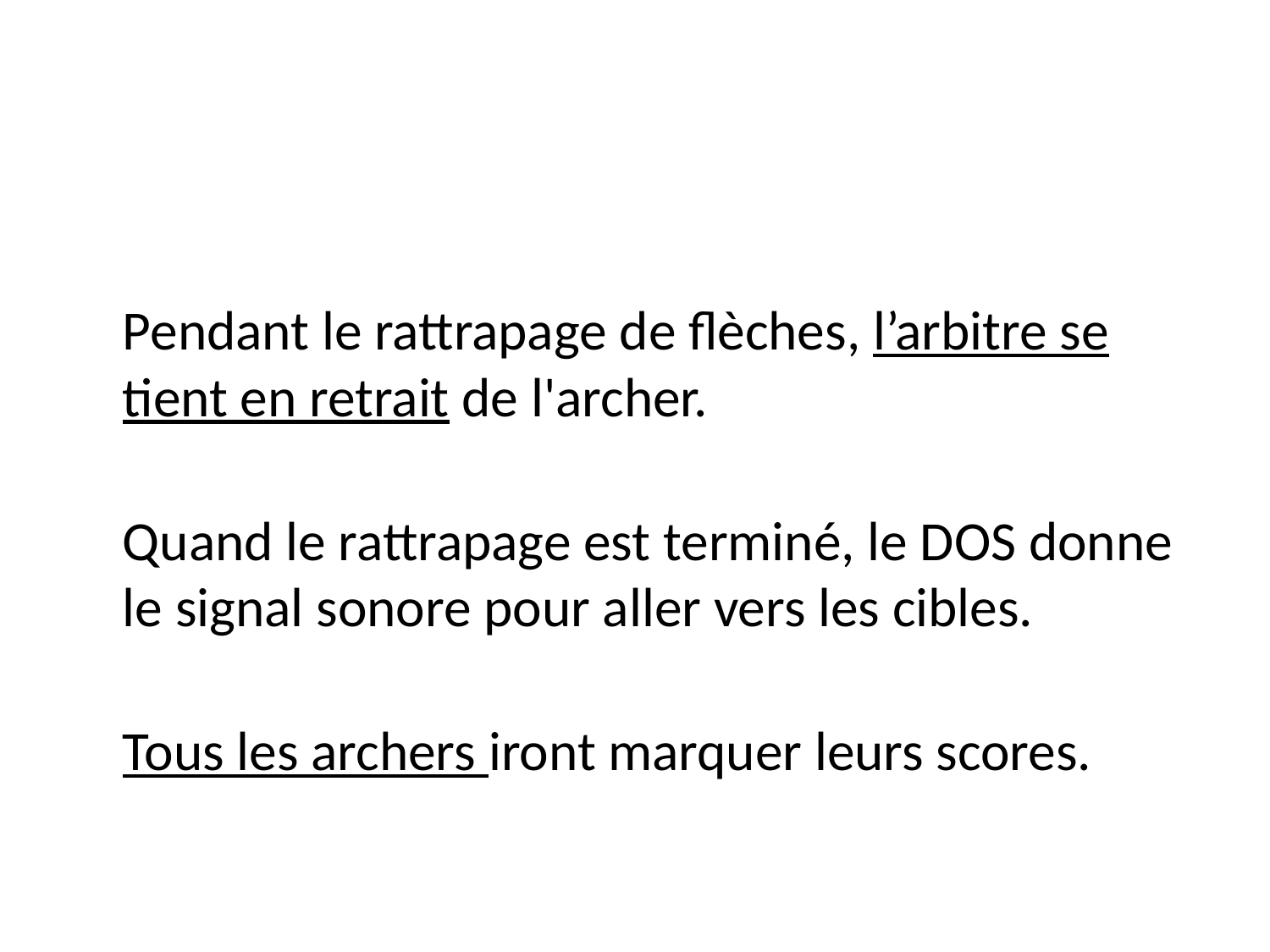

# PROCÉDURE DE RATTRAPAGE DES FLÈCHES
Pendant le rattrapage de flèches, l’arbitre se tient en retrait de l'archer.
Quand le rattrapage est terminé, le DOS donne le signal sonore pour aller vers les cibles.
Tous les archers iront marquer leurs scores.​